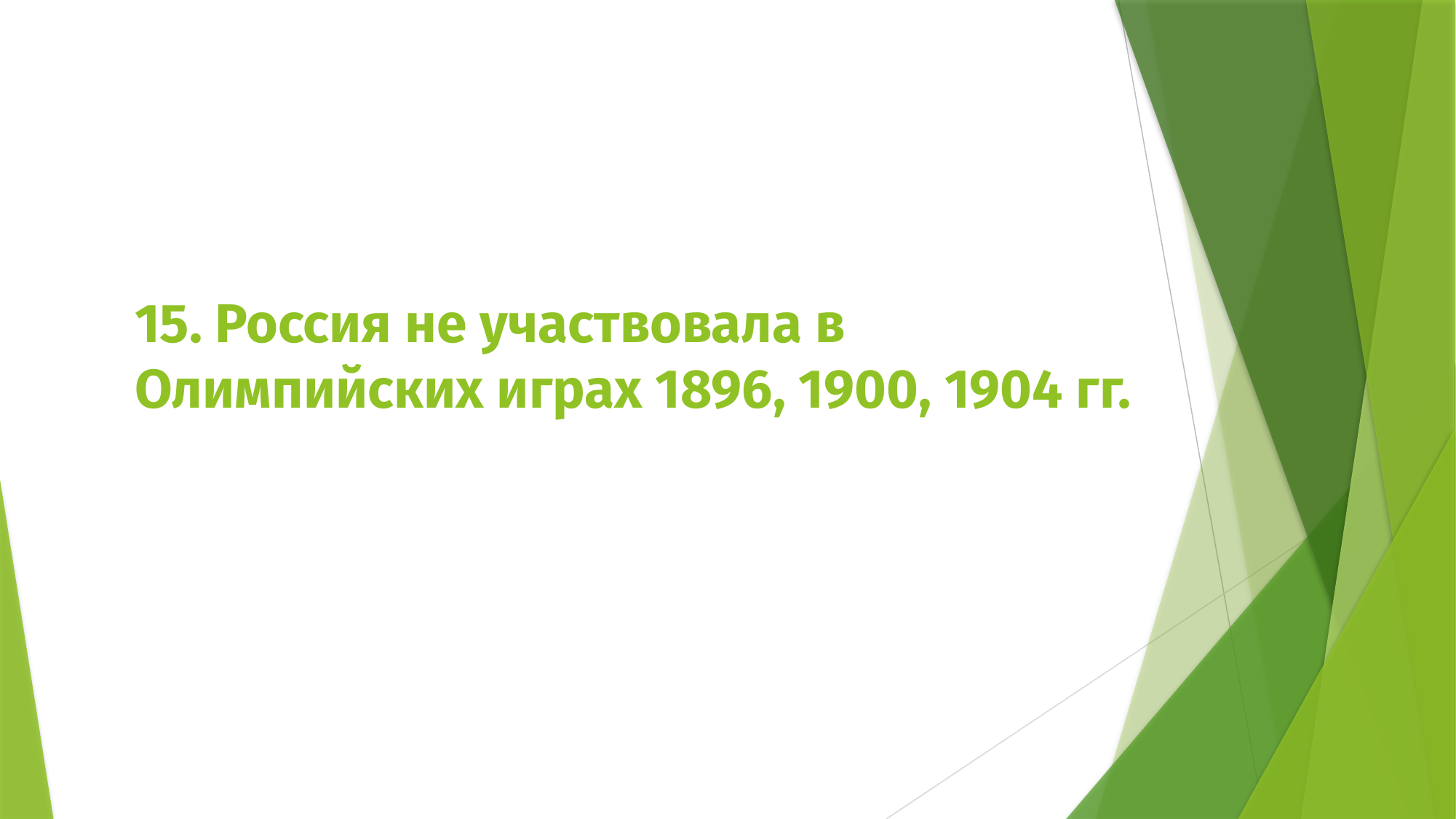

# 15. Россия не участвовала в Олимпийских играх 1896, 1900, 1904 гг.